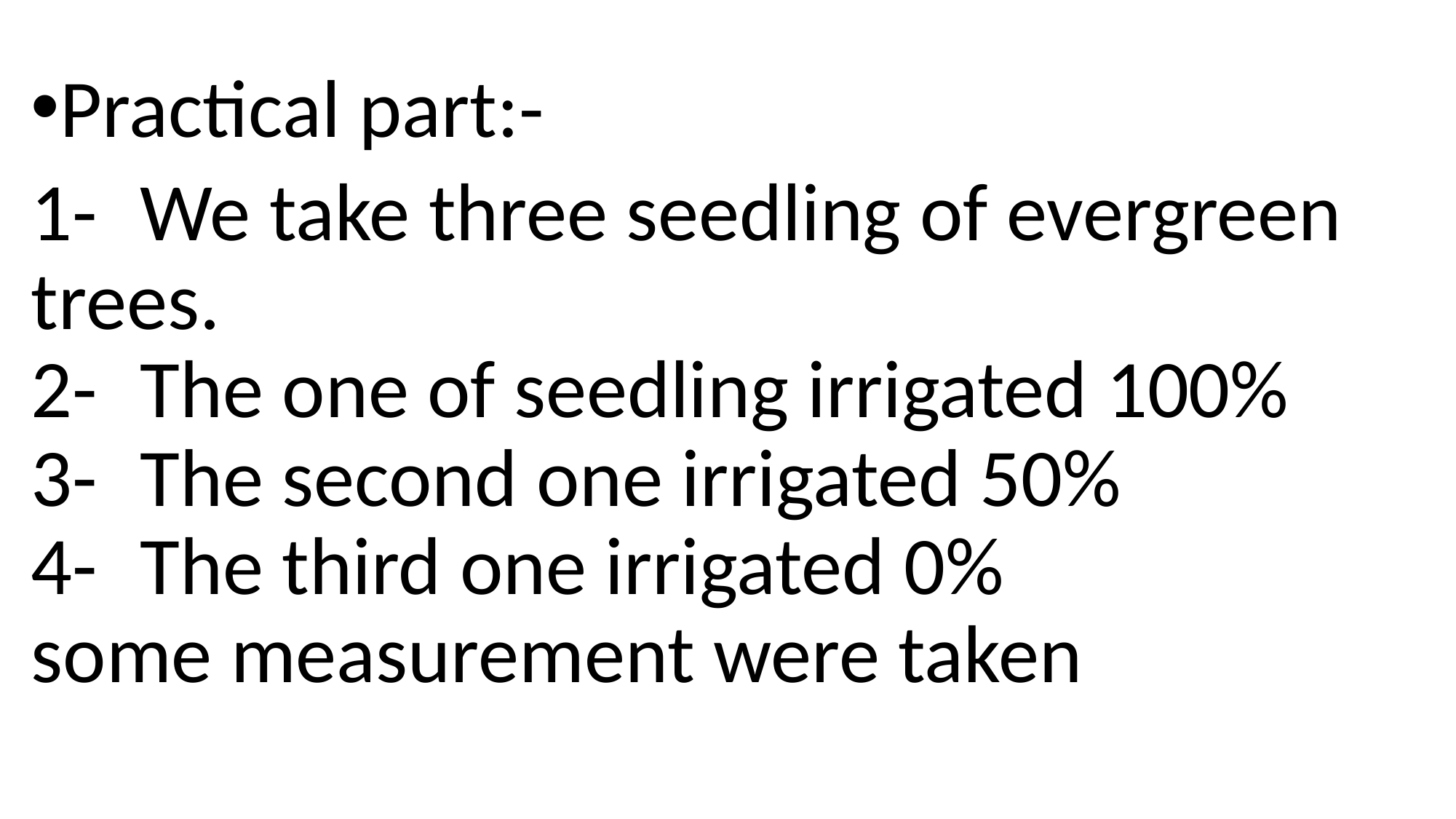

Practical part:-
1-	We take three seedling of evergreen trees.
2-	The one of seedling irrigated 100%
3-	The second one irrigated 50%
4-	The third one irrigated 0%
some measurement were taken